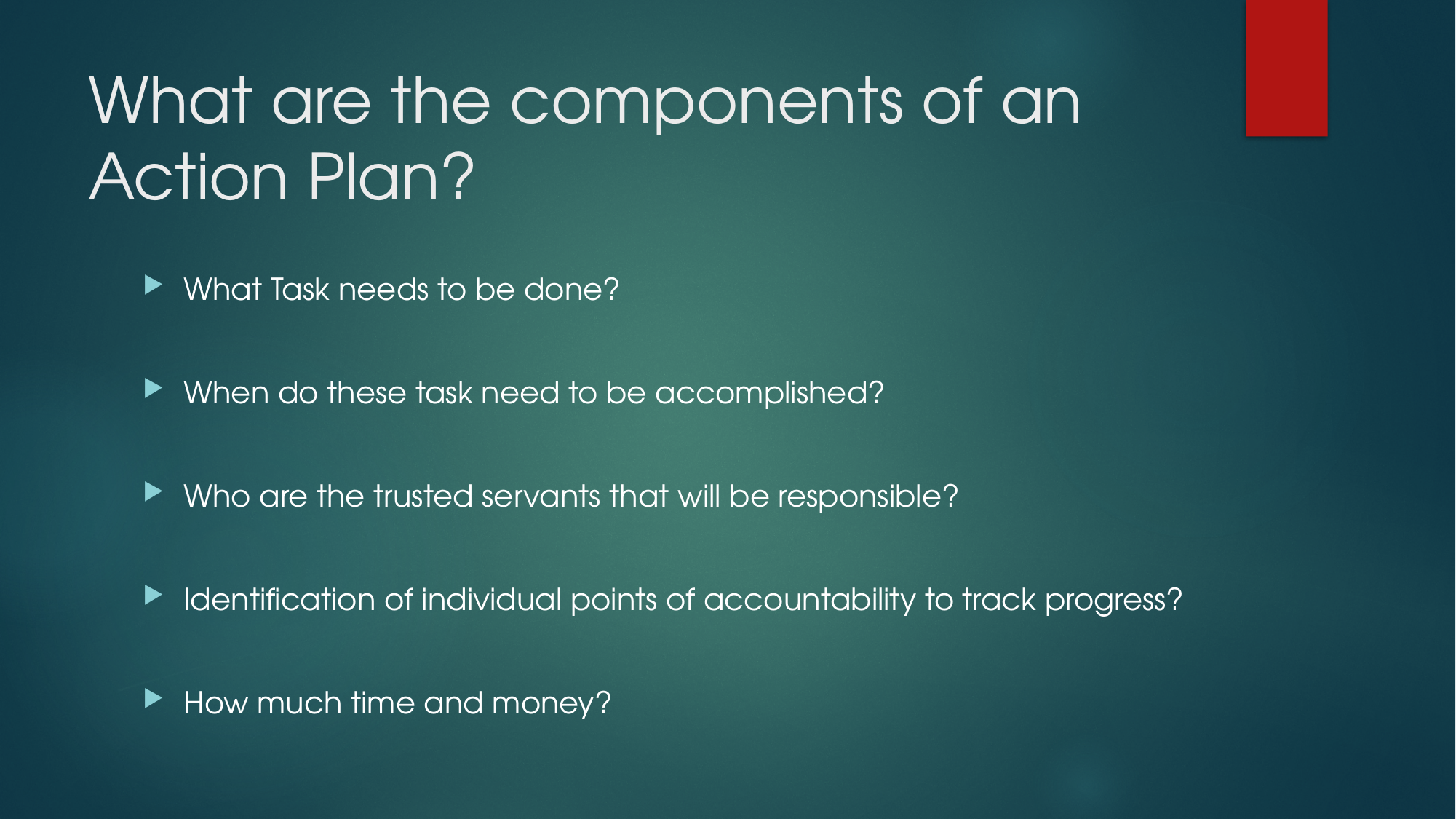

# What are the components of an Action Plan?
What Task needs to be done?

When do these task need to be accomplished?

Who are the trusted servants that will be responsible?

Identification of individual points of accountability to track progress?

How much time and money?